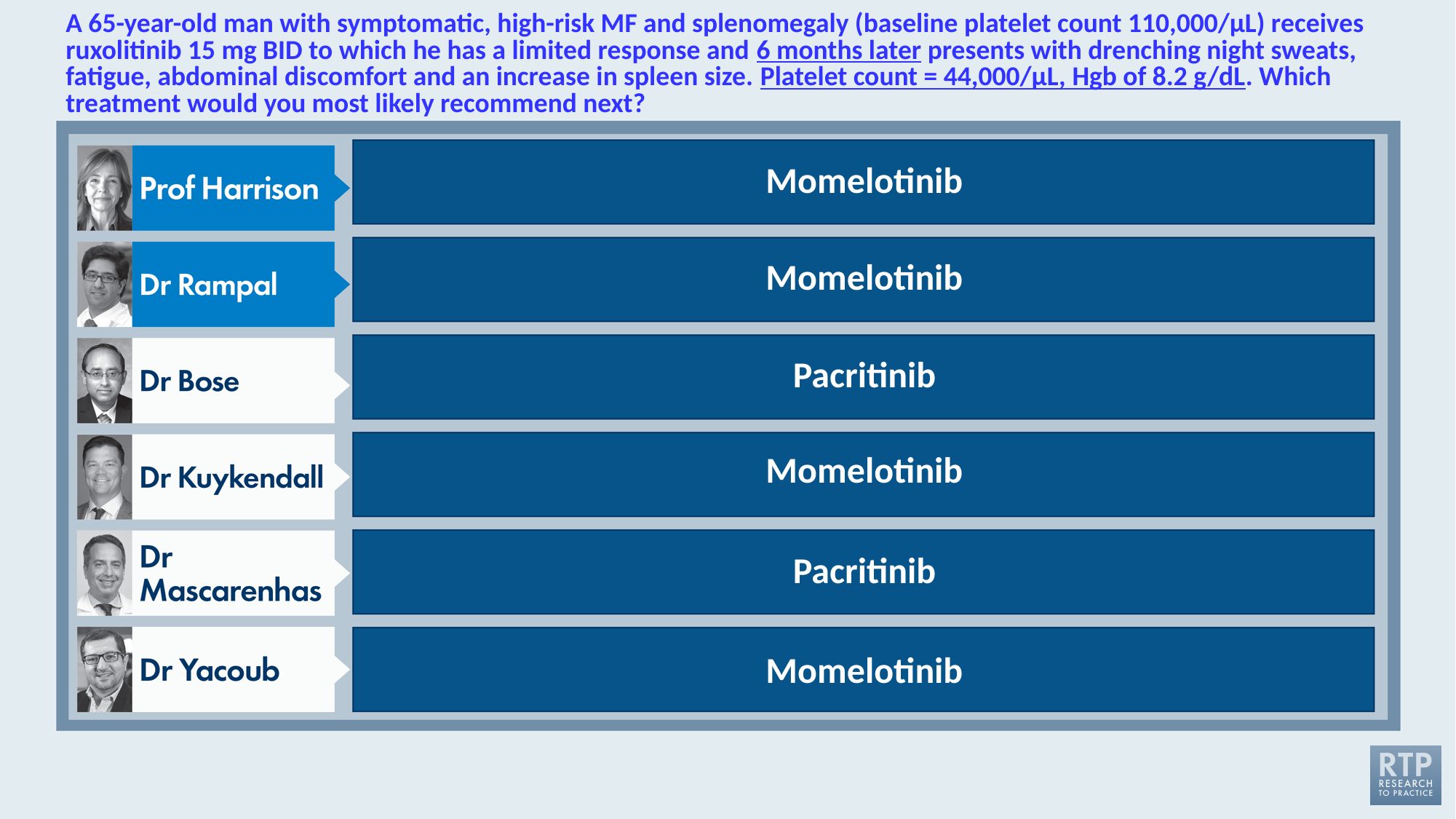

# A 65-year-old man with symptomatic, high-risk MF and splenomegaly (baseline platelet count 110,000/μL) receives ruxolitinib 15 mg BID to which he has a limited response and 6 months later presents with drenching night sweats, fatigue, abdominal dis­comfort and an increase in spleen size. Platelet count = 44,000/μL, Hgb of 8.2 g/dL. Which treatment would you most likely recommend next?
Momelotinib
Momelotinib
Pacritinib
Momelotinib
Pacritinib
Momelotinib